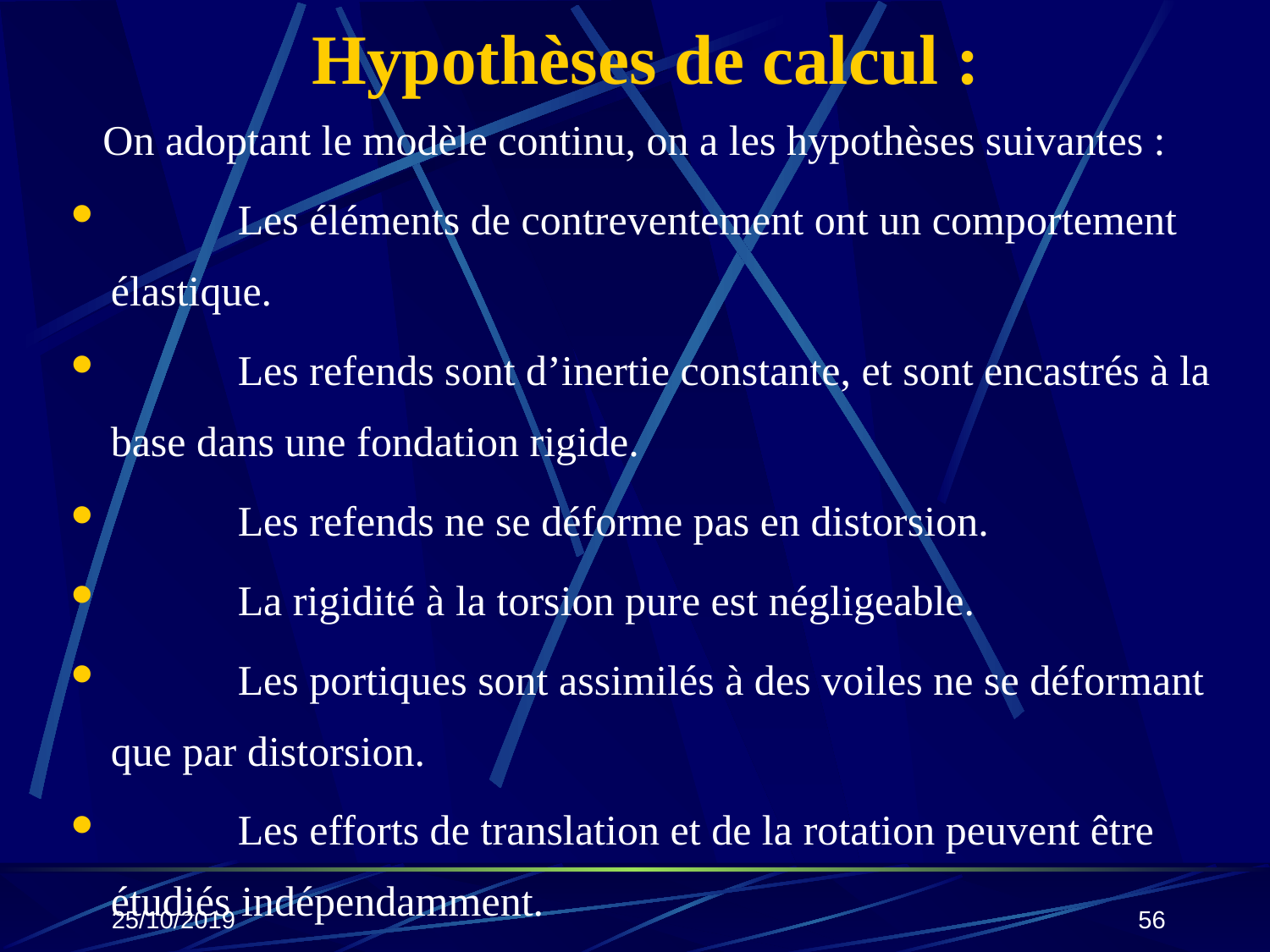

# Hypothèses de calcul :
         On adoptant le modèle continu, on a les hypothèses suivantes :
	Les éléments de contreventement ont un comportement élastique.
	Les refends sont d’inertie constante, et sont encastrés à la base dans une fondation rigide.
	Les refends ne se déforme pas en distorsion.
	La rigidité à la torsion pure est négligeable.
	Les portiques sont assimilés à des voiles ne se déformant que par distorsion.
	Les efforts de translation et de la rotation peuvent être étudiés indépendamment.
25/10/2019
56